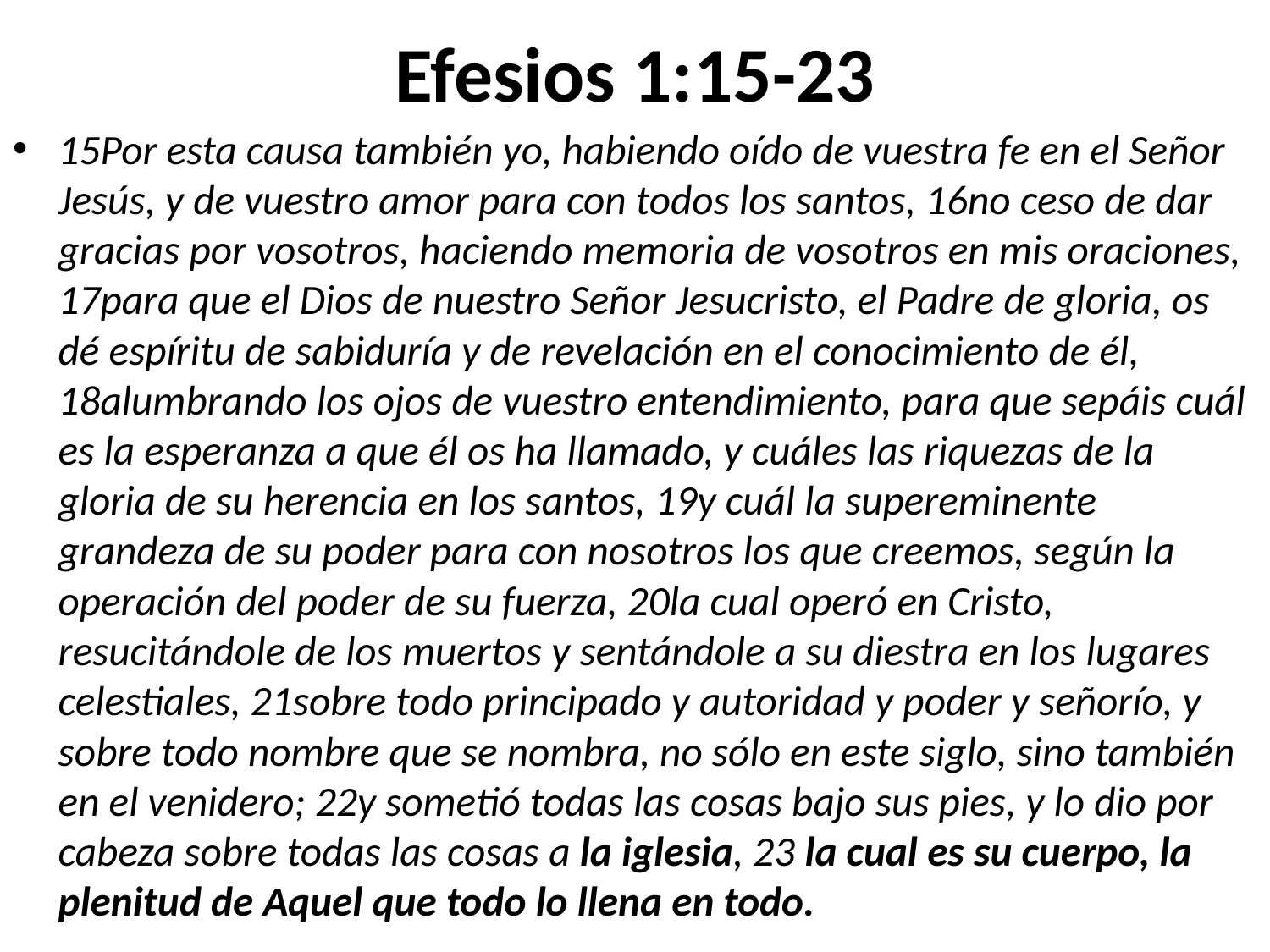

# Efesios 1:15-23
15Por esta causa también yo, habiendo oído de vuestra fe en el Señor Jesús, y de vuestro amor para con todos los santos, 16no ceso de dar gracias por vosotros, haciendo memoria de vosotros en mis oraciones, 17para que el Dios de nuestro Señor Jesucristo, el Padre de gloria, os dé espíritu de sabiduría y de revelación en el conocimiento de él, 18alumbrando los ojos de vuestro entendimiento, para que sepáis cuál es la esperanza a que él os ha llamado, y cuáles las riquezas de la gloria de su herencia en los santos, 19y cuál la supereminente grandeza de su poder para con nosotros los que creemos, según la operación del poder de su fuerza, 20la cual operó en Cristo, resucitándole de los muertos y sentándole a su diestra en los lugares celestiales, 21sobre todo principado y autoridad y poder y señorío, y sobre todo nombre que se nombra, no sólo en este siglo, sino también en el venidero; 22y sometió todas las cosas bajo sus pies, y lo dio por cabeza sobre todas las cosas a la iglesia, 23 la cual es su cuerpo, la plenitud de Aquel que todo lo llena en todo.